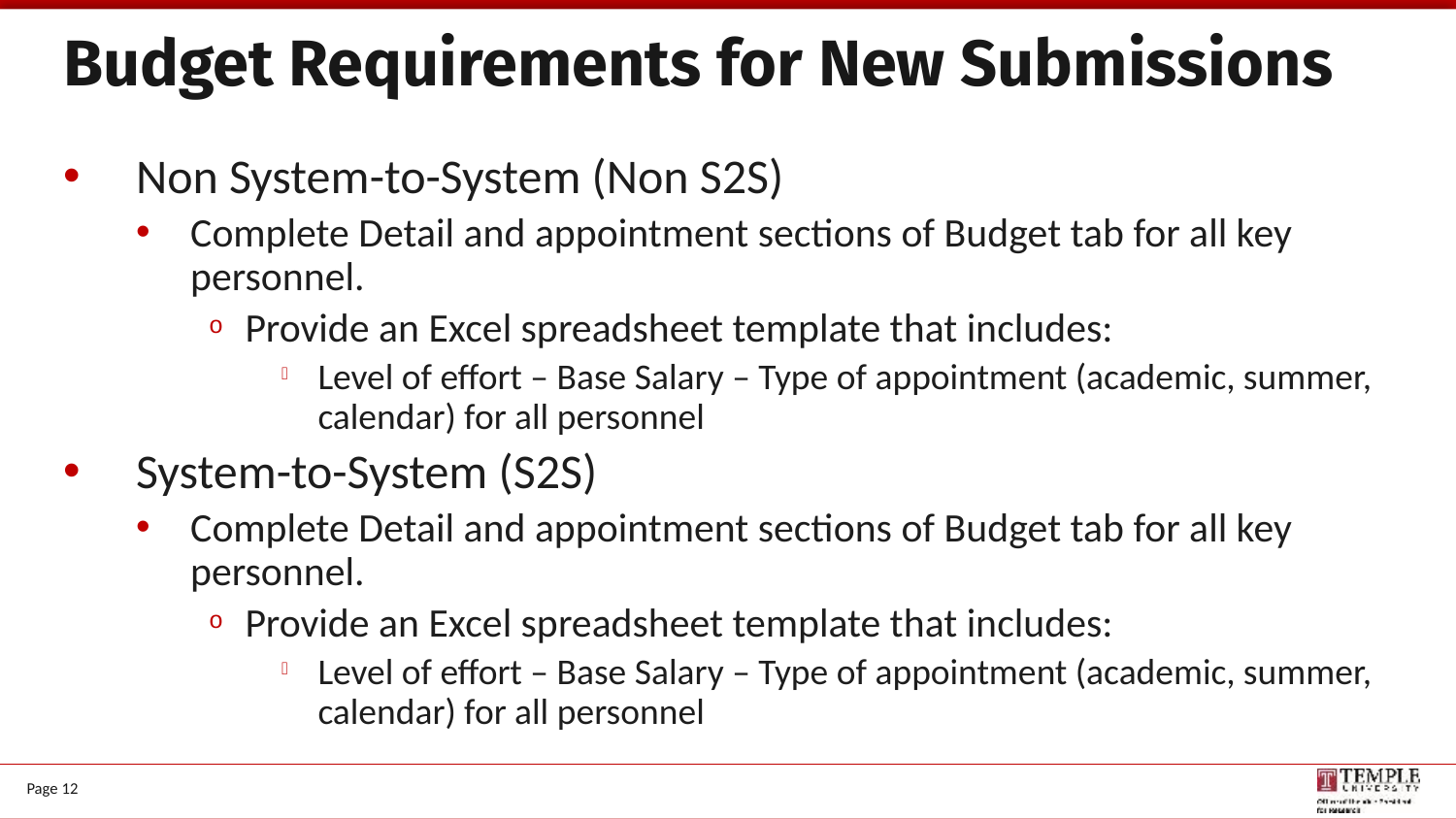

# Budget Requirements for New Submissions
Non System-to-System (Non S2S)
Complete Detail and appointment sections of Budget tab for all key personnel.
Provide an Excel spreadsheet template that includes:
Level of effort – Base Salary – Type of appointment (academic, summer, calendar) for all personnel
System-to-System (S2S)
Complete Detail and appointment sections of Budget tab for all key personnel.
Provide an Excel spreadsheet template that includes:
Level of effort – Base Salary – Type of appointment (academic, summer, calendar) for all personnel